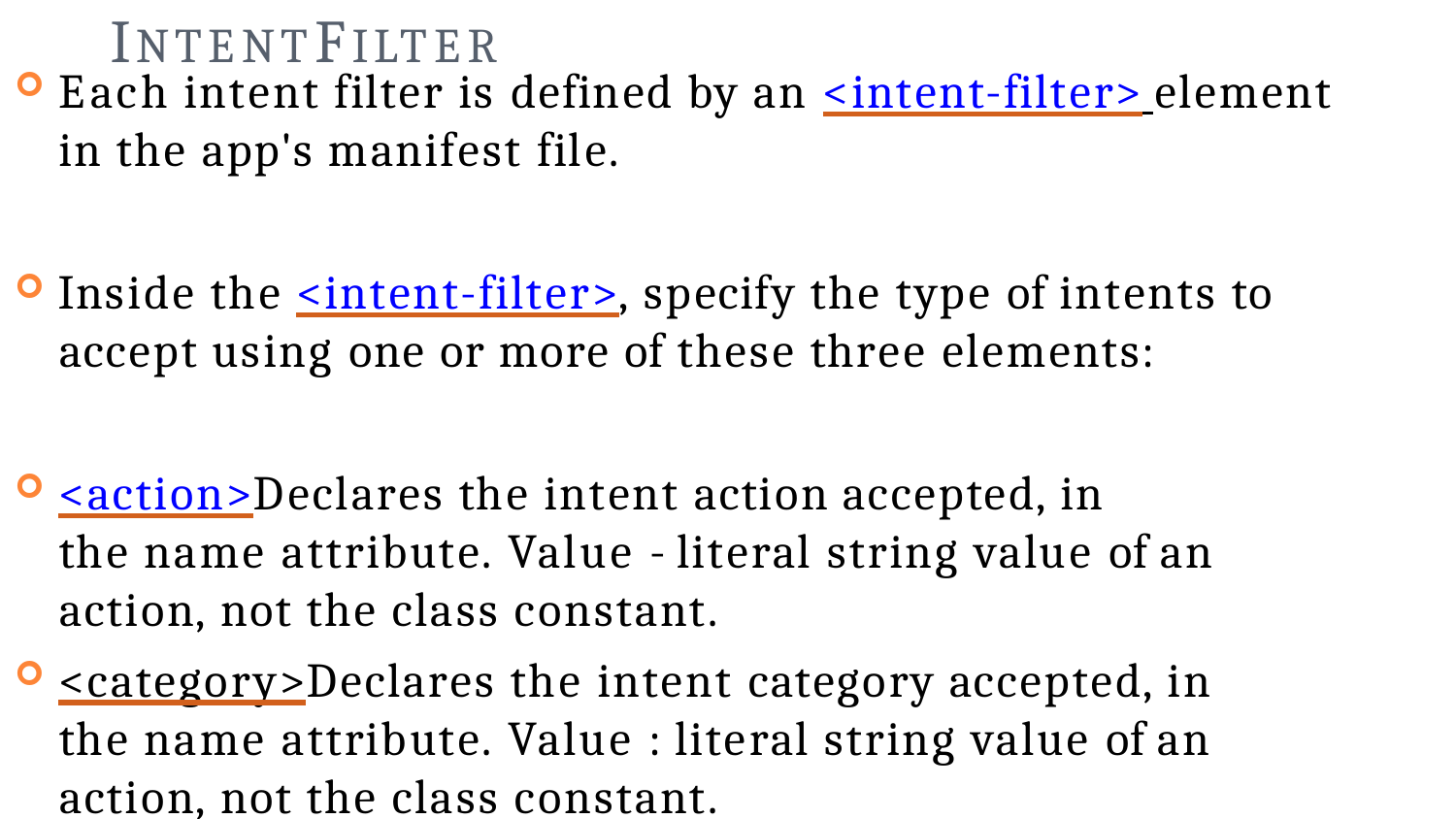

# INTENTFILTER
Each intent filter is defined by an <intent-filter> element
in the app's manifest file.

Inside the <intent-filter>, specify the type of intents to
accept using one or more of these three elements:

<action>Declares the intent action accepted, in
the name attribute. Value - literal string value of an  action, not the class constant.
<category>Declares the intent category accepted, in  the name attribute. Value : literal string value of an  action, not the class constant.
<data>Declares the type of data accepted, using one or  more attributes that specify various aspects of the data  URI (scheme, host, port, path, etc.) and MIME type.